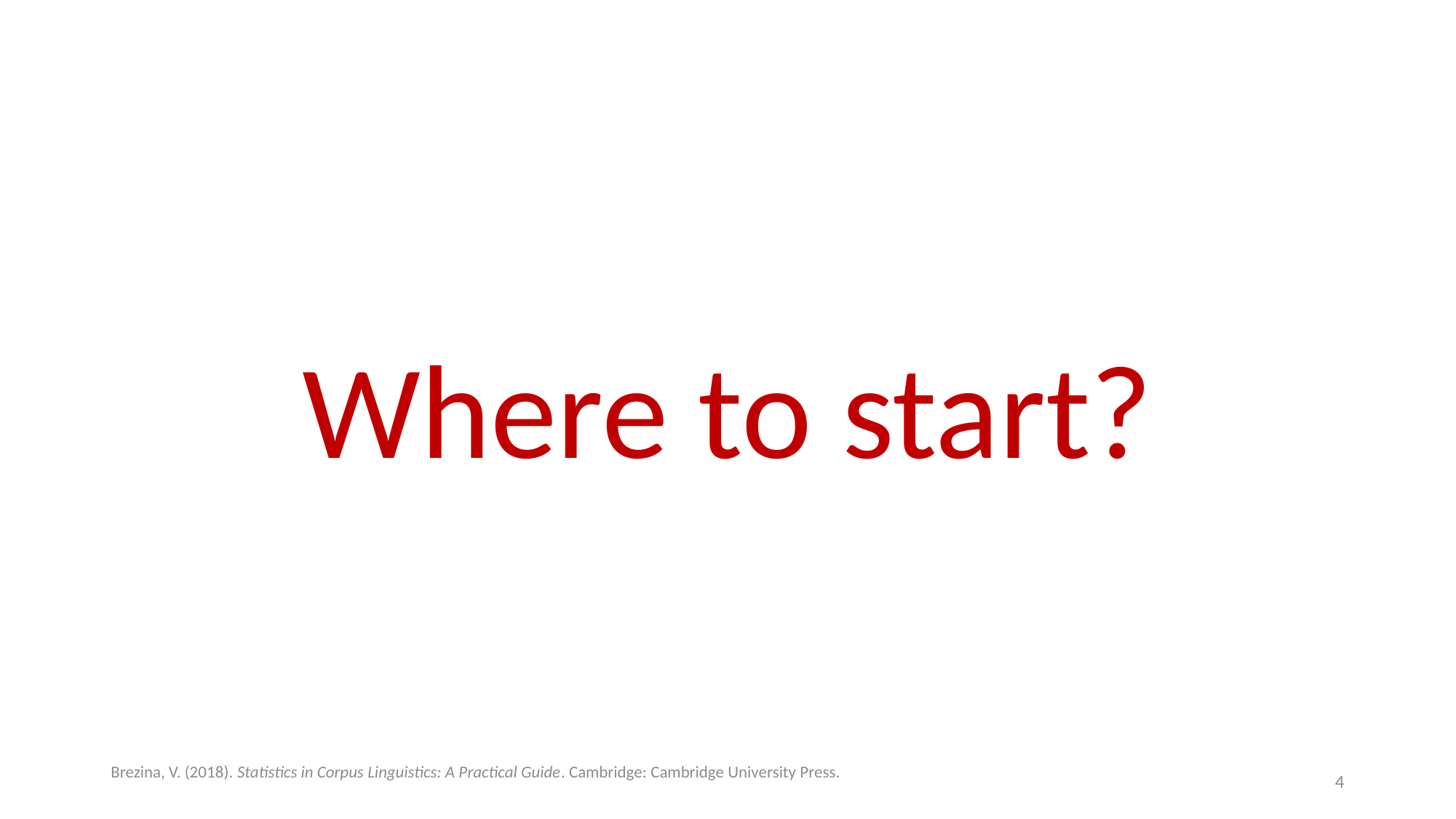

#
Where to start?
Brezina, V. (2018). Statistics in Corpus Linguistics: A Practical Guide. Cambridge: Cambridge University Press.

4